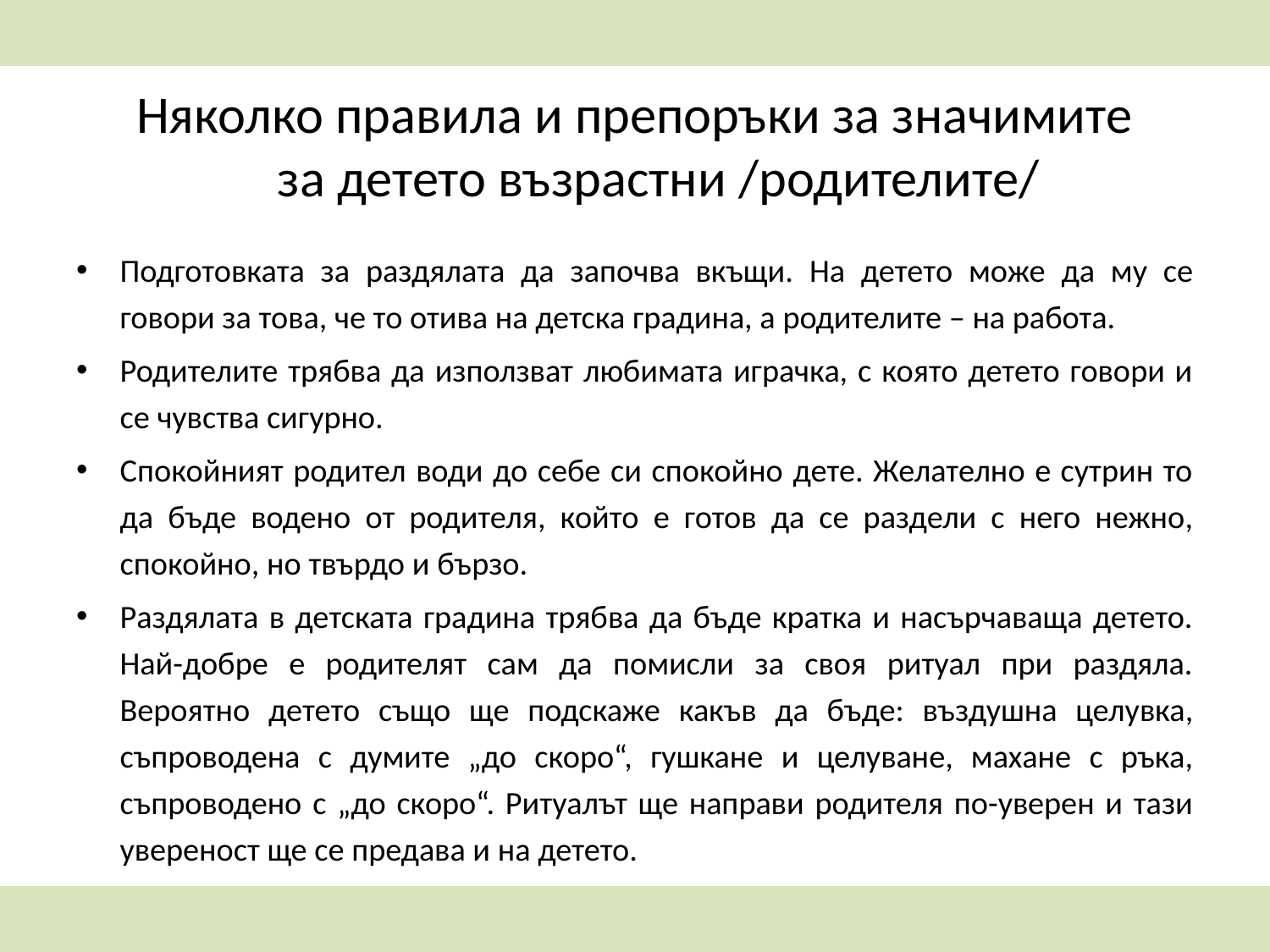

родителите.
# Няколко правила и препоръки за значимите за детето възрастни /родителите/
Подготовката за раздялата да започва вкъщи. На детето може да му се говори за това, че то отива на детска градина, а родителите – на работа.
Родителите трябва да използват любимата играчка, с която детето говори и се чувства сигурно.
Спокойният родител води до себе си спокойно дете. Желателно е сутрин то да бъде водено от родителя, който е готов да се раздели с него нежно, спокойно, но твърдо и бързо.
Раздялата в детската градина трябва да бъде кратка и насърчаваща детето. Най-добре е родителят сам да помисли за своя ритуал при раздяла. Вероятно детето също ще подскаже какъв да бъде: въздушна целувка, съпроводена с думите „до скоро“, гушкане и целуване, махане с ръка, съпроводено с „до скоро“. Ритуалът ще направи родителя по-уверен и тази увереност ще се предава и на детето.